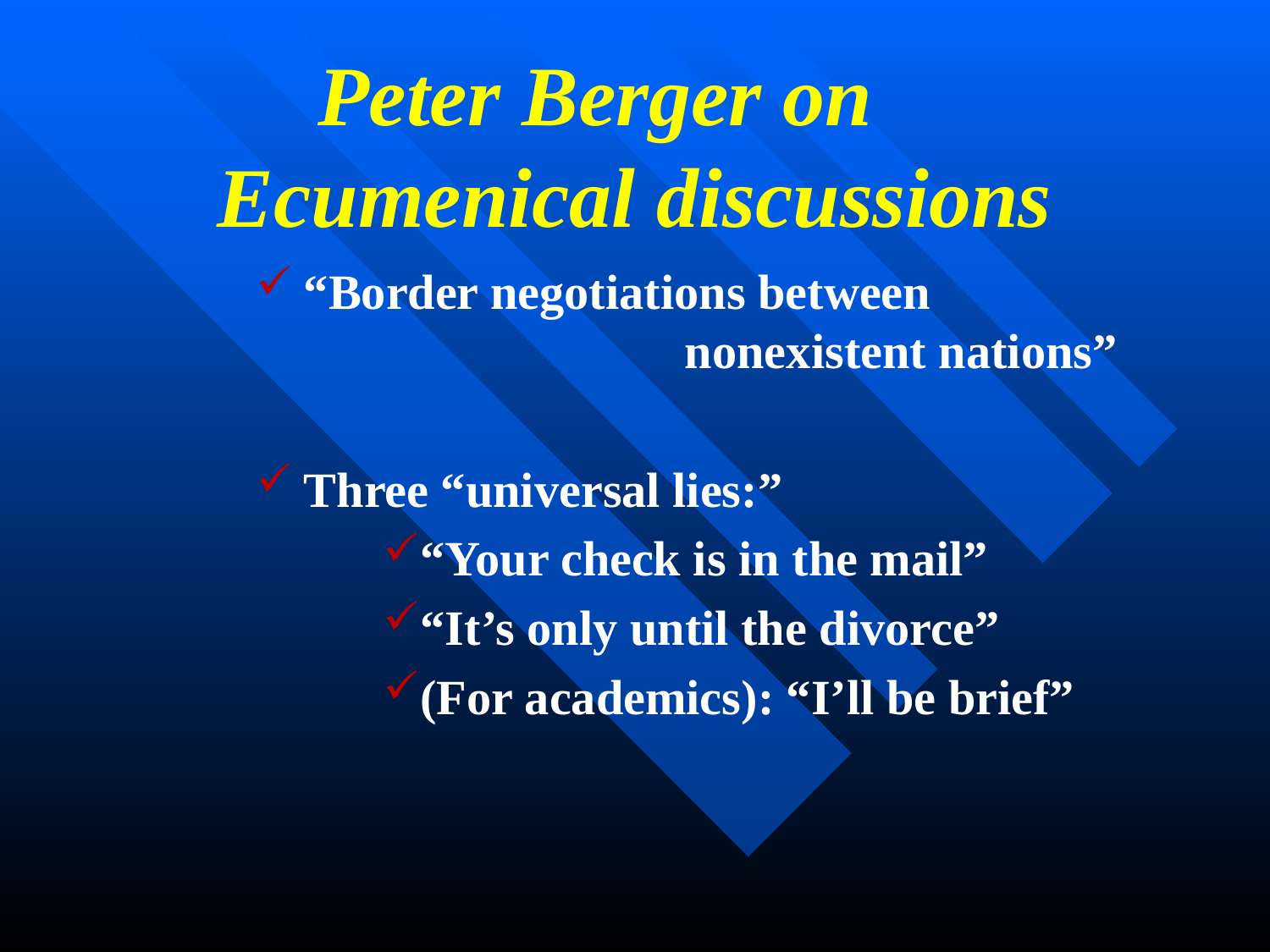

# Peter Berger on 	 Ecumenical discussions
“Border negotiations between 				nonexistent nations”

Three “universal lies:”
“Your check is in the mail”
“It’s only until the divorce”
(For academics): “I’ll be brief”